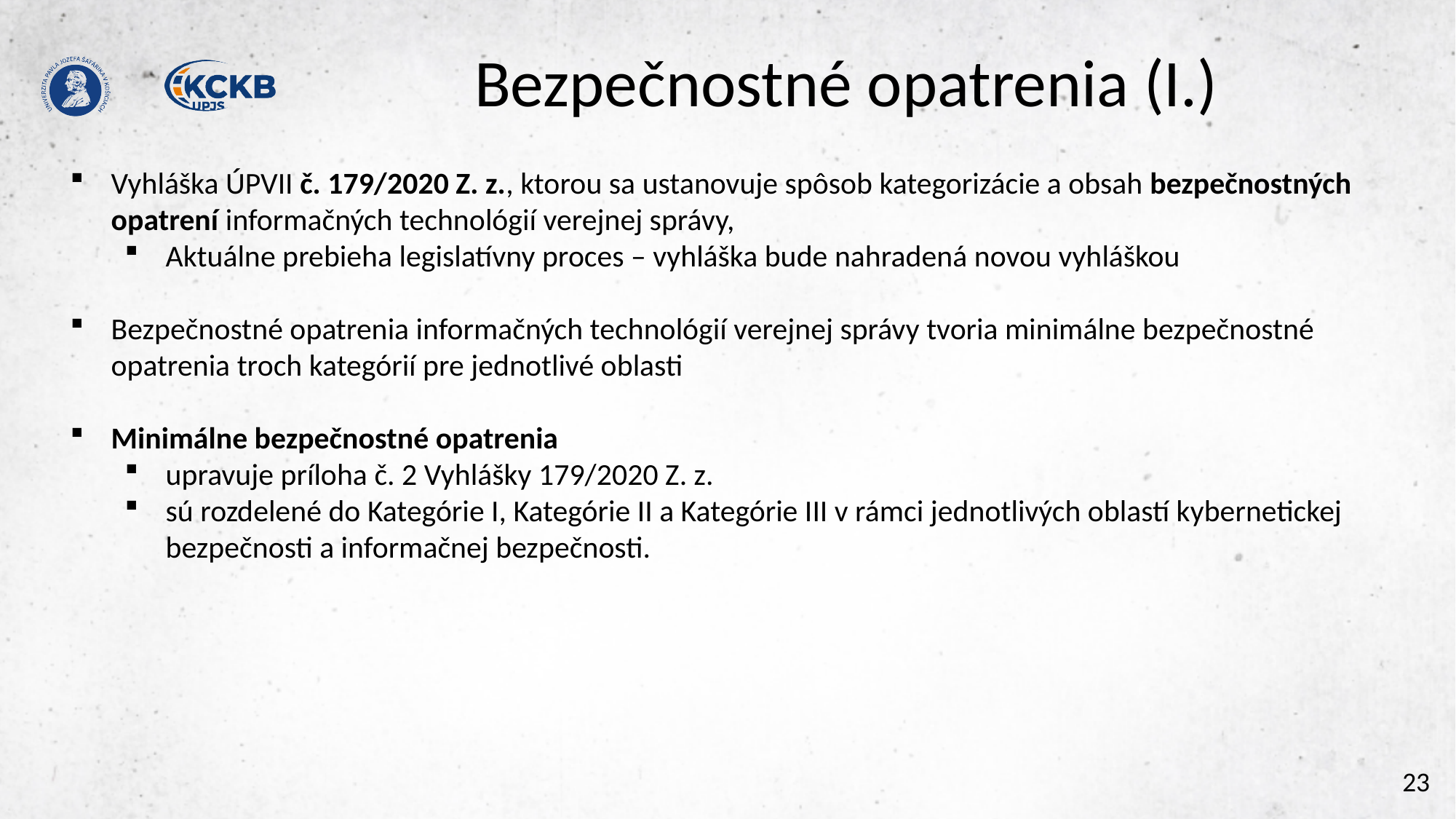

# Bezpečnostné opatrenia (I.)
Vyhláška ÚPVII č. 179/2020 Z. z., ktorou sa ustanovuje spôsob kategorizácie a obsah bezpečnostných opatrení informačných technológií verejnej správy,
Aktuálne prebieha legislatívny proces – vyhláška bude nahradená novou vyhláškou

Bezpečnostné opatrenia informačných technológií verejnej správy tvoria minimálne bezpečnostné opatrenia troch kategórií pre jednotlivé oblasti

Minimálne bezpečnostné opatrenia
upravuje príloha č. 2 Vyhlášky 179/2020 Z. z.
sú rozdelené do Kategórie I, Kategórie II a Kategórie III v rámci jednotlivých oblastí kybernetickej bezpečnosti a informačnej bezpečnosti.

23